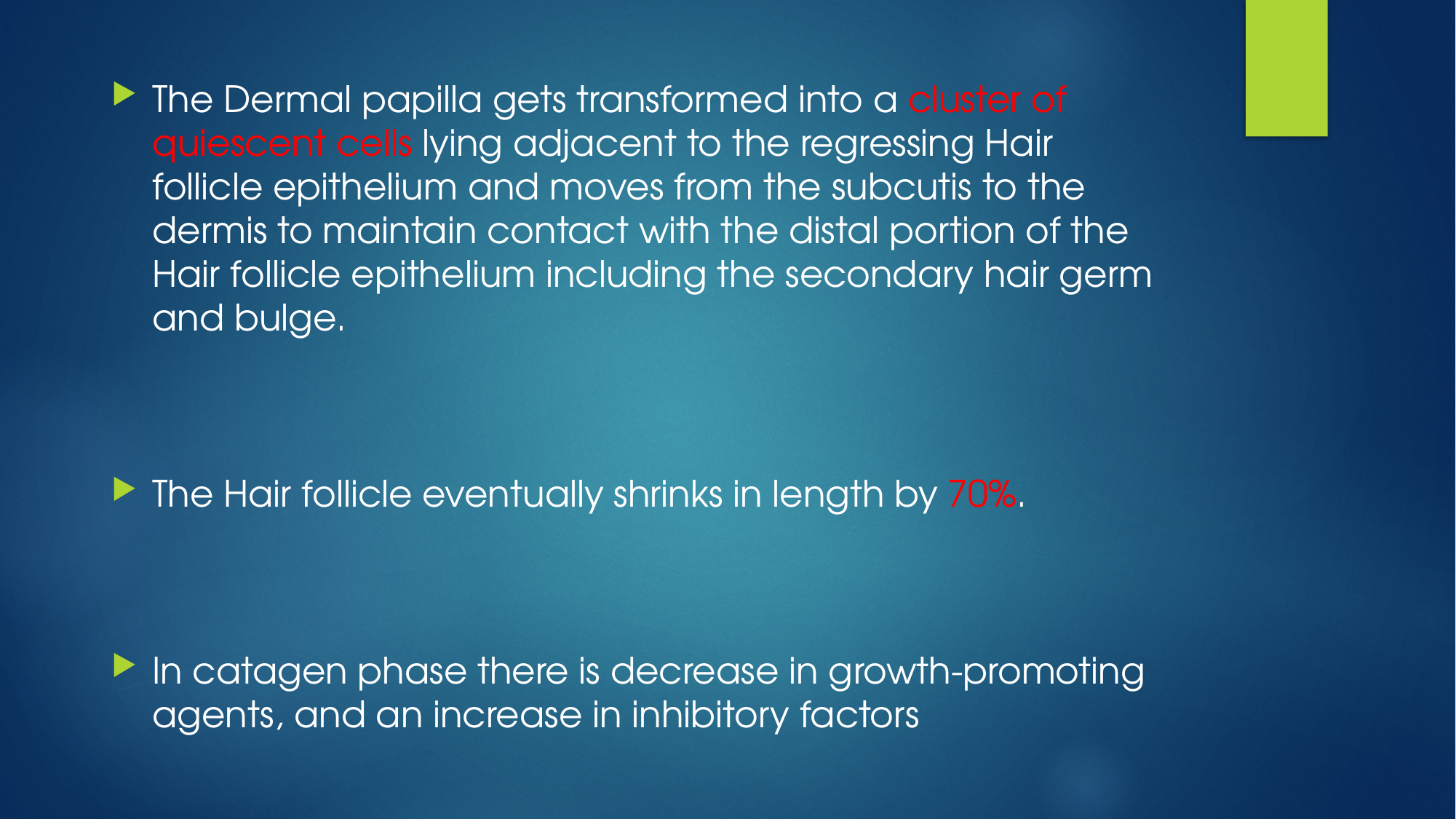

The Dermal papilla gets transformed into a cluster of quiescent cells lying adjacent to the regressing Hair follicle epithelium and moves from the subcutis to the dermis to maintain contact with the distal portion of the Hair follicle epithelium including the secondary hair germ and bulge.

The Hair follicle eventually shrinks in length by 70%.

In catagen phase there is decrease in growth-promoting agents, and an increase in inhibitory factors